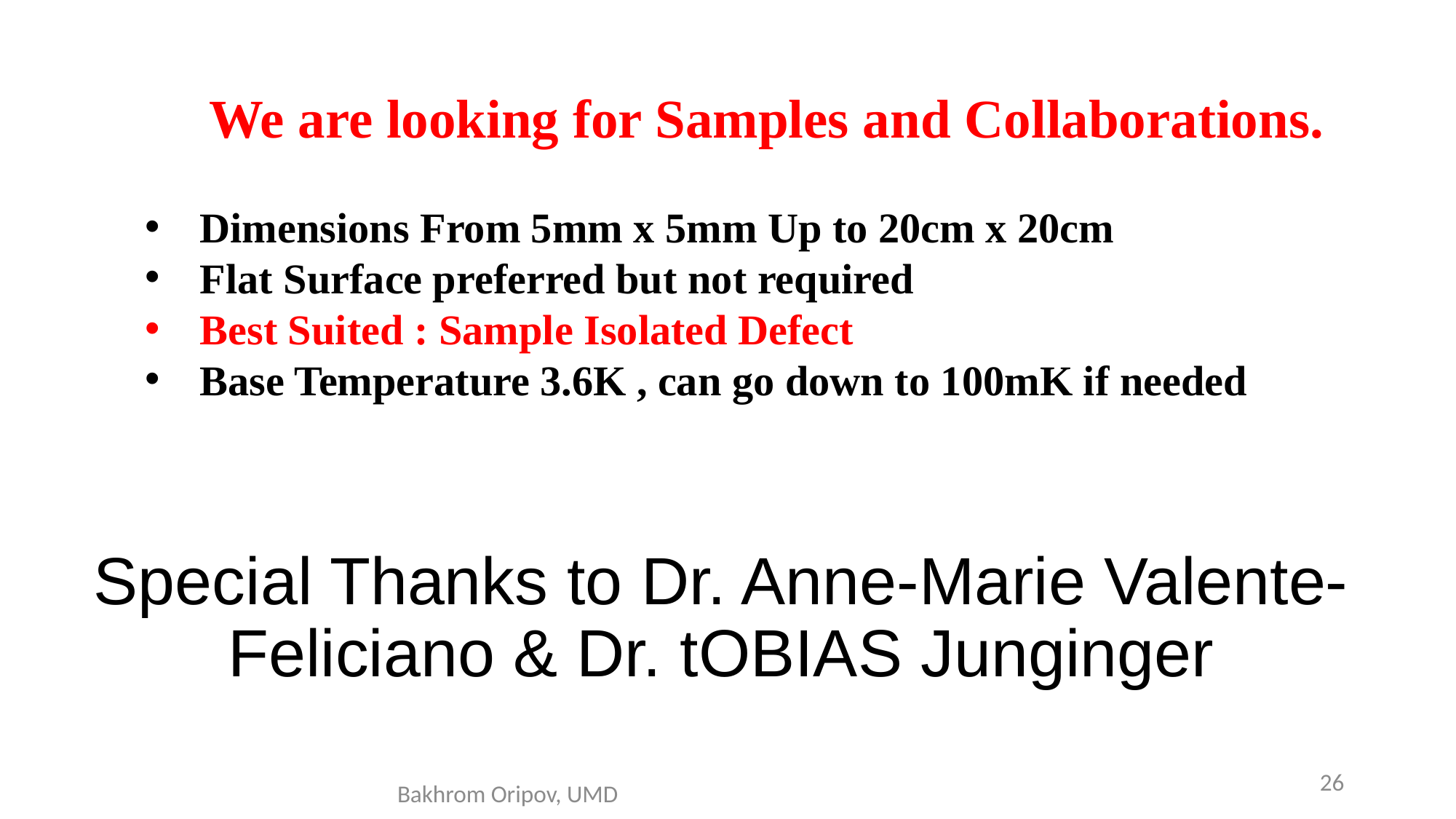

We are looking for Samples and Collaborations.

Dimensions From 5mm x 5mm Up to 20cm x 20cm
Flat Surface preferred but not required
Best Suited : Sample Isolated Defect
Base Temperature 3.6K , can go down to 100mK if needed

Special Thanks to Dr. Anne-Marie Valente-Feliciano & Dr. tOBIAS Junginger
26
Bakhrom Oripov, UMD